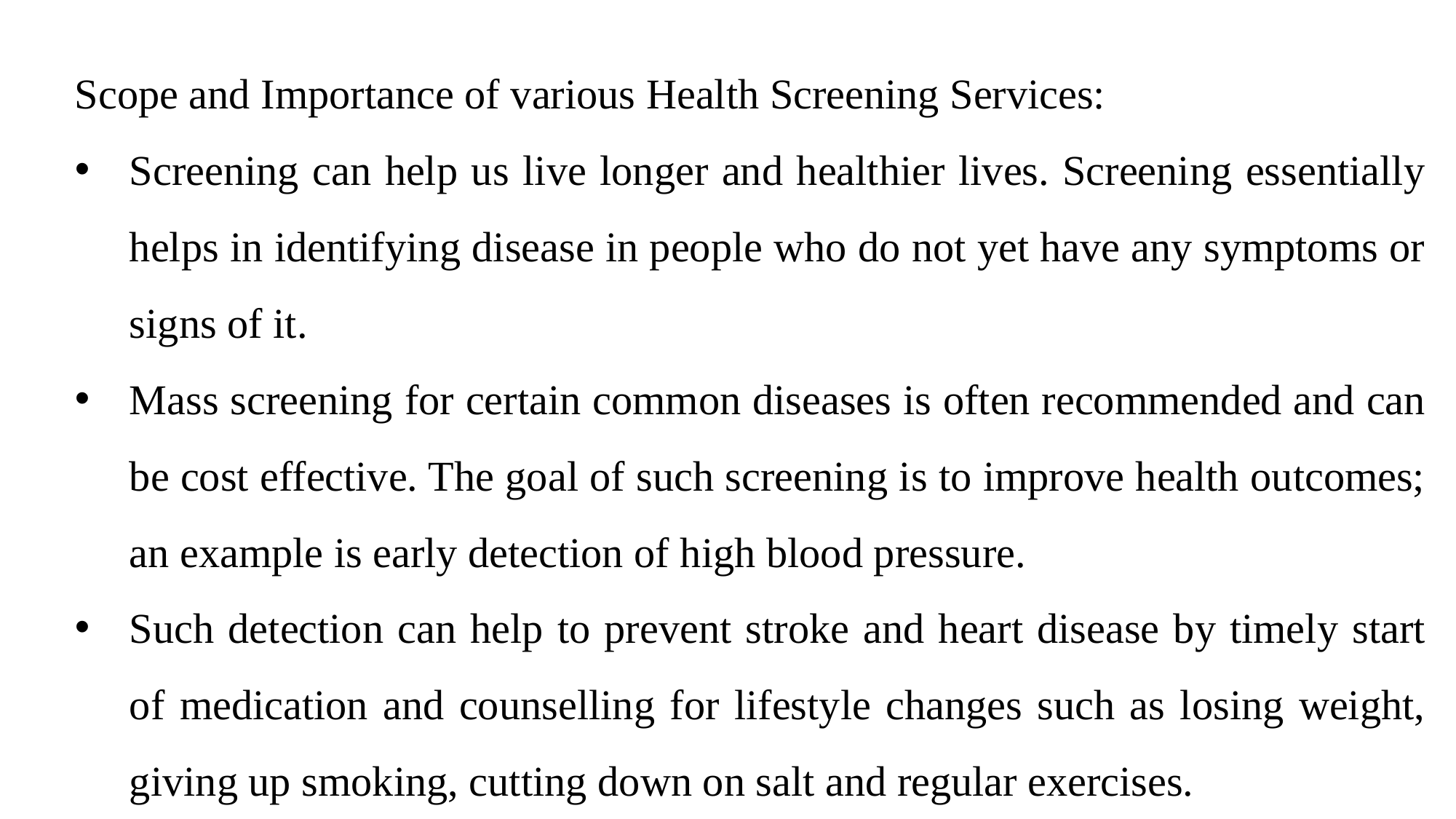

Scope and Importance of various Health Screening Services:
Screening can help us live longer and healthier lives. Screening essentially helps in identifying disease in people who do not yet have any symptoms or signs of it.
Mass screening for certain common diseases is often recommended and can be cost effective. The goal of such screening is to improve health outcomes; an example is early detection of high blood pressure.
Such detection can help to prevent stroke and heart disease by timely start of medication and counselling for lifestyle changes such as losing weight, giving up smoking, cutting down on salt and regular exercises.